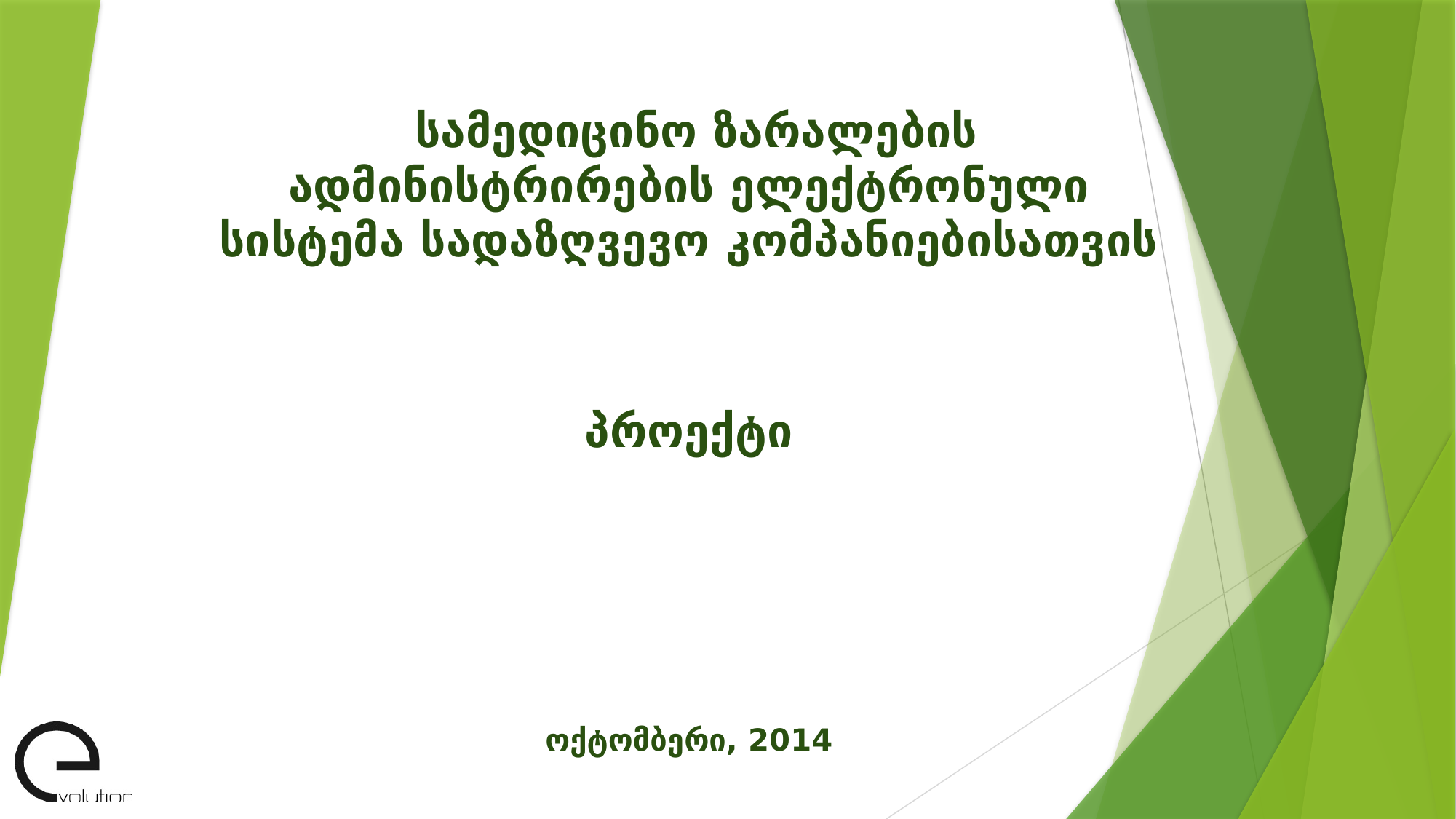

სამედიცინო ზარალების ადმინისტრირების ელექტრონული სისტემა სადაზღვევო კომპანიებისათვის

პროექტი

ოქტომბერი, 2014